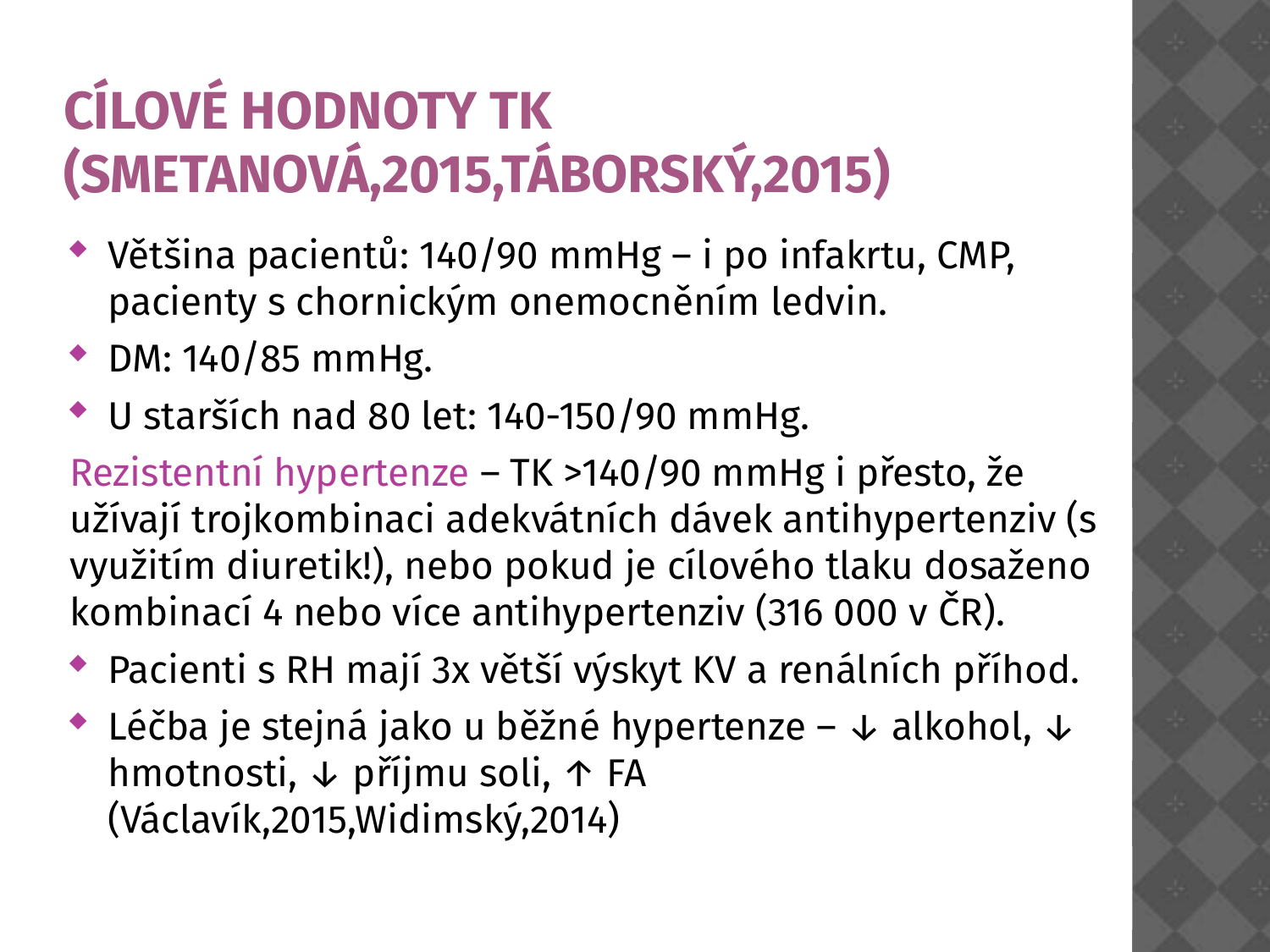

# Cílové hodnoty TK (Smetanová,2015,Táborský,2015)
Většina pacientů: 140/90 mmHg – i po infakrtu, CMP, pacienty s chornickým onemocněním ledvin.
DM: 140/85 mmHg.
U starších nad 80 let: 140-150/90 mmHg.
Rezistentní hypertenze – TK >140/90 mmHg i přesto, že užívají trojkombinaci adekvátních dávek antihypertenziv (s využitím diuretik!), nebo pokud je cílového tlaku dosaženo kombinací 4 nebo více antihypertenziv (316 000 v ČR).
Pacienti s RH mají 3x větší výskyt KV a renálních příhod.
Léčba je stejná jako u běžné hypertenze – ↓ alkohol, ↓ hmotnosti, ↓ příjmu soli, ↑ FA (Václavík,2015,Widimský,2014)